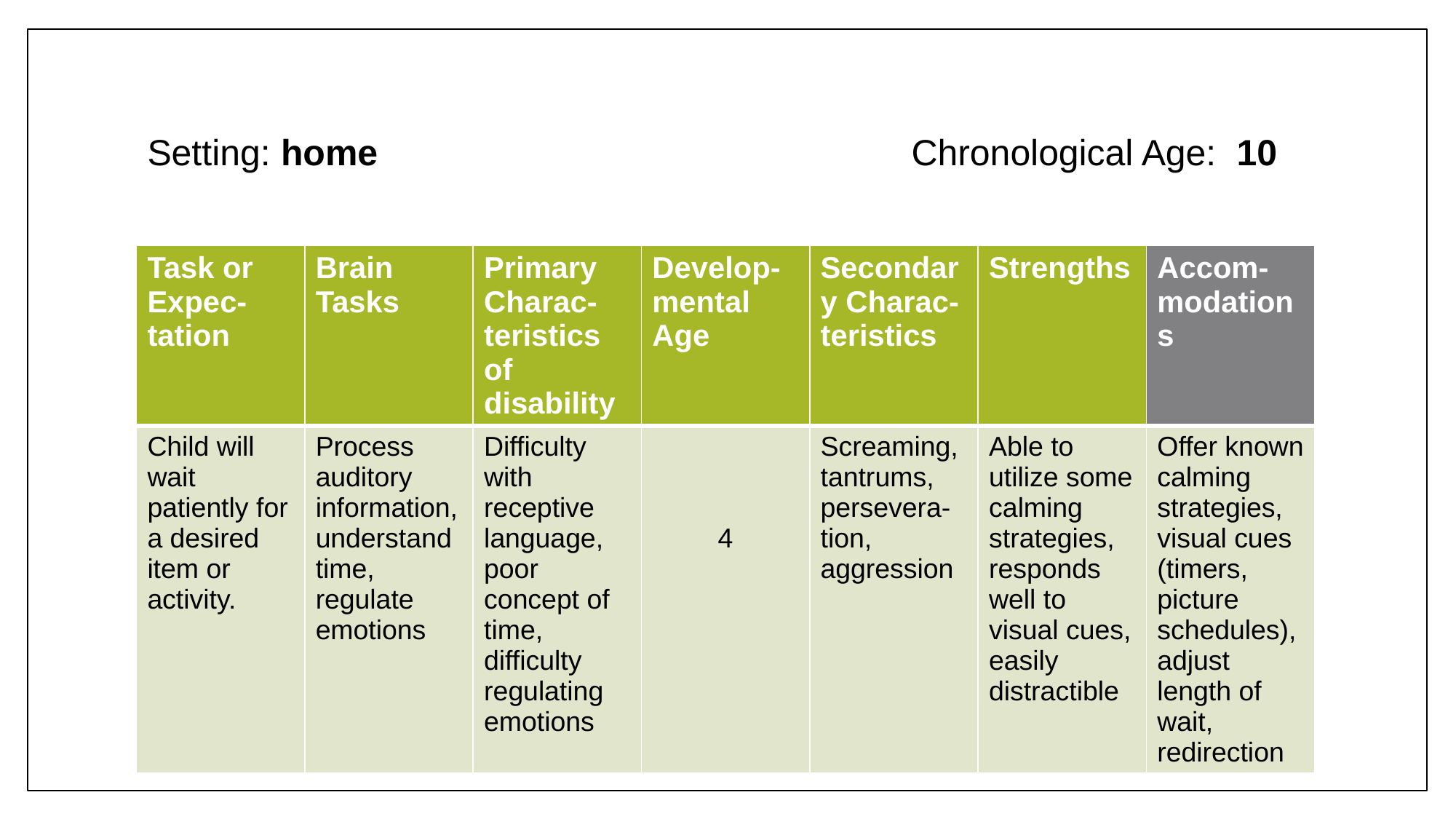

# Setting: home					Chronological Age:  10
| Task or Expec-tation | Brain Tasks | Primary Charac-teristics of disability | Develop-mental Age | Secondary Charac-teristics | Strengths | Accom-modations |
| --- | --- | --- | --- | --- | --- | --- |
| Child will wait patiently for a desired item or activity. | Process auditory information, understand time, regulate emotions | Difficulty with receptive language, poor concept of time, difficulty regulating emotions | 4 | Screaming, tantrums, persevera-tion, aggression | Able to utilize some calming strategies, responds well to visual cues, easily distractible | Offer known calming strategies, visual cues (timers, picture schedules), adjust length of wait, redirection |